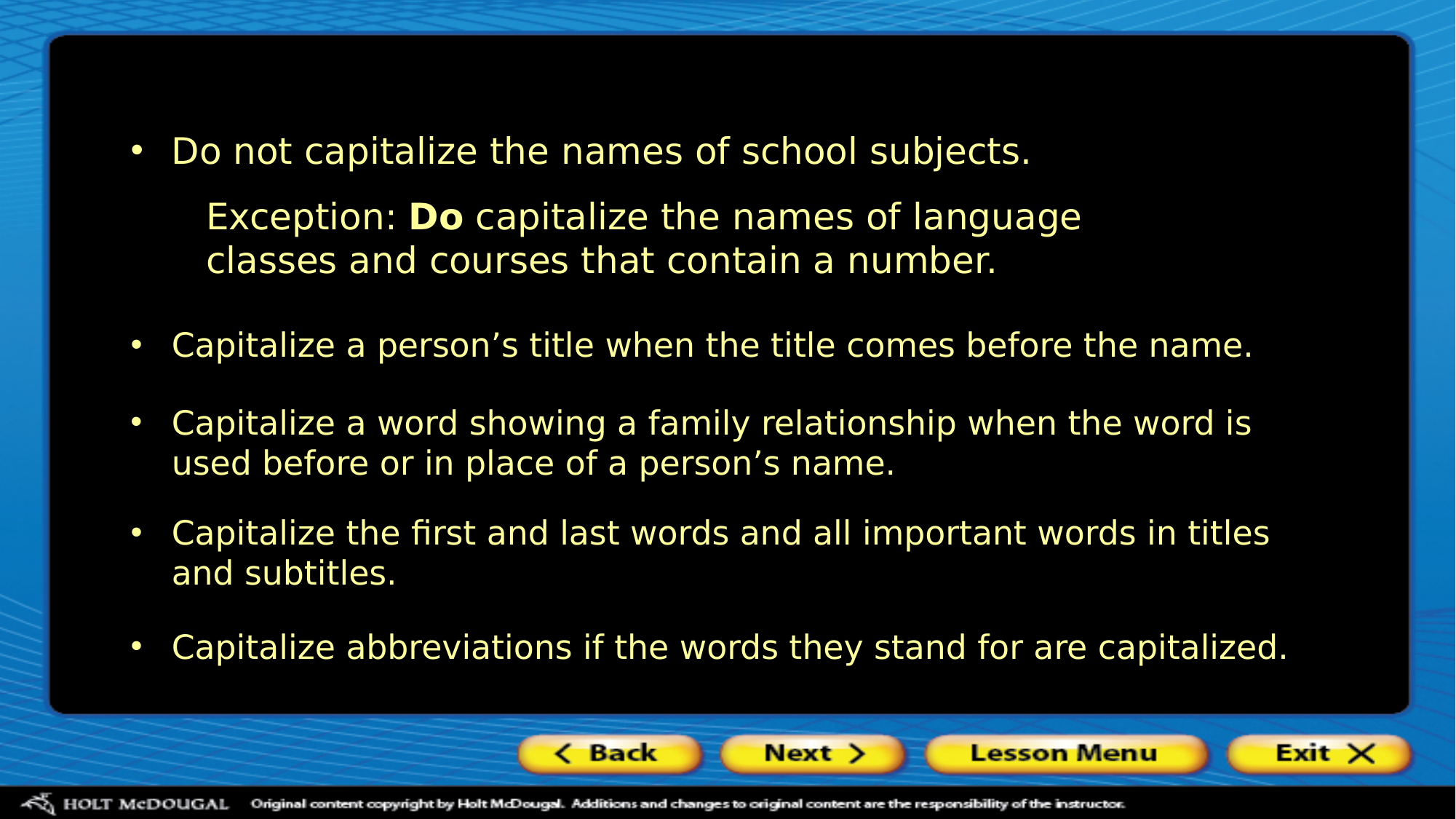

Do not capitalize the names of school subjects.
Exception: Do capitalize the names of language classes and courses that contain a number.
Capitalize a person’s title when the title comes before the name.
Capitalize a word showing a family relationship when the word is used before or in place of a person’s name.
Capitalize the first and last words and all important words in titles and subtitles.
Capitalize abbreviations if the words they stand for are capitalized.